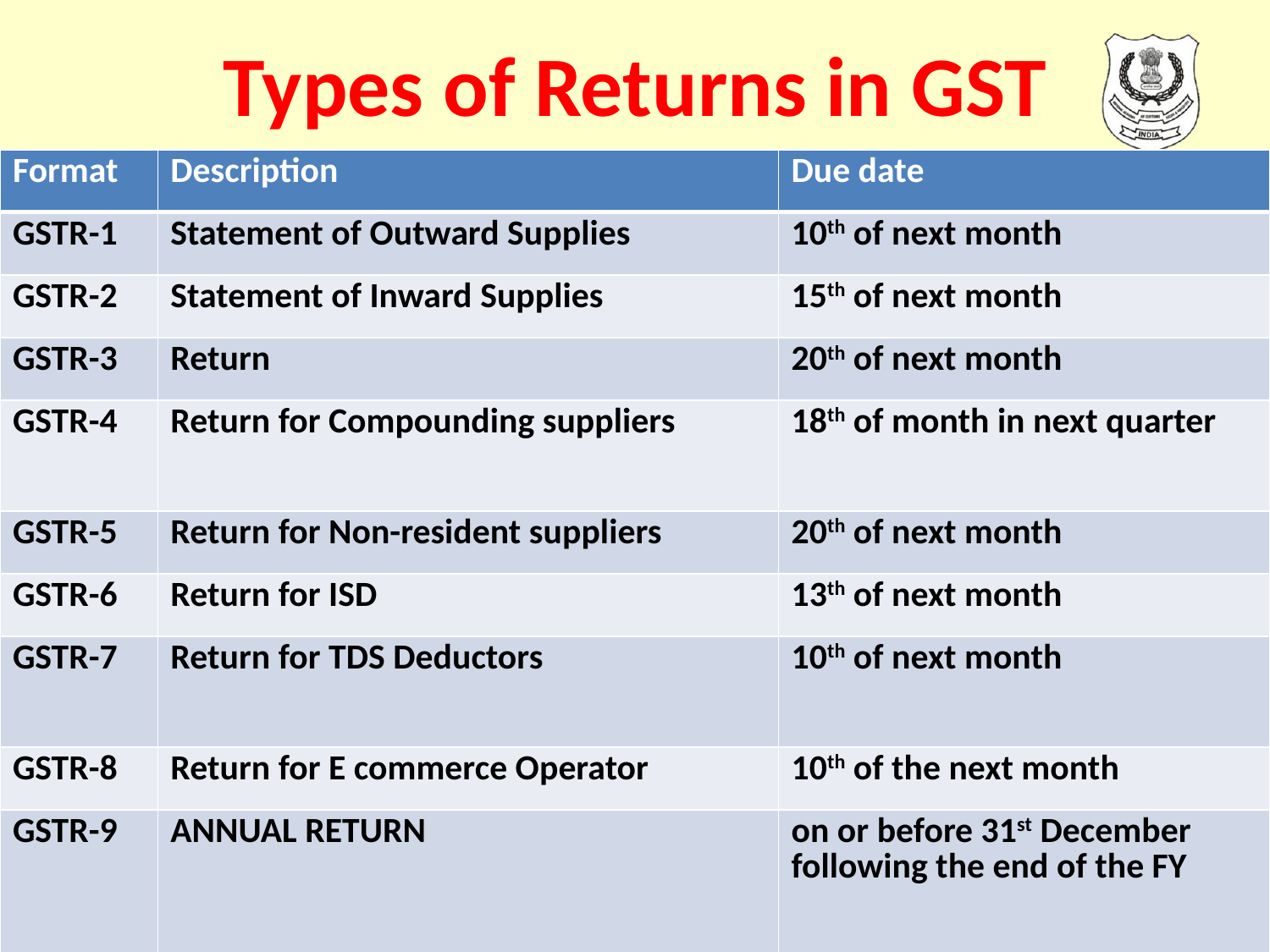

# Types of Returns in GST
| Format | Description | Due date |
| --- | --- | --- |
| GSTR-1 | Statement of Outward Supplies | 10th of next month |
| GSTR-2 | Statement of Inward Supplies | 15th of next month |
| GSTR-3 | Return | 20th of next month |
| GSTR-4 | Return for Compounding suppliers | 18th of month in next quarter |
| GSTR-5 | Return for Non-resident suppliers | 20th of next month |
| GSTR-6 | Return for ISD | 13th of next month |
| GSTR-7 | Return for TDS Deductors | 10th of next month |
| GSTR-8 | Return for E commerce Operator | 10th of the next month |
| GSTR-9 | ANNUAL RETURN | on or before 31st December following the end of the FY |
137